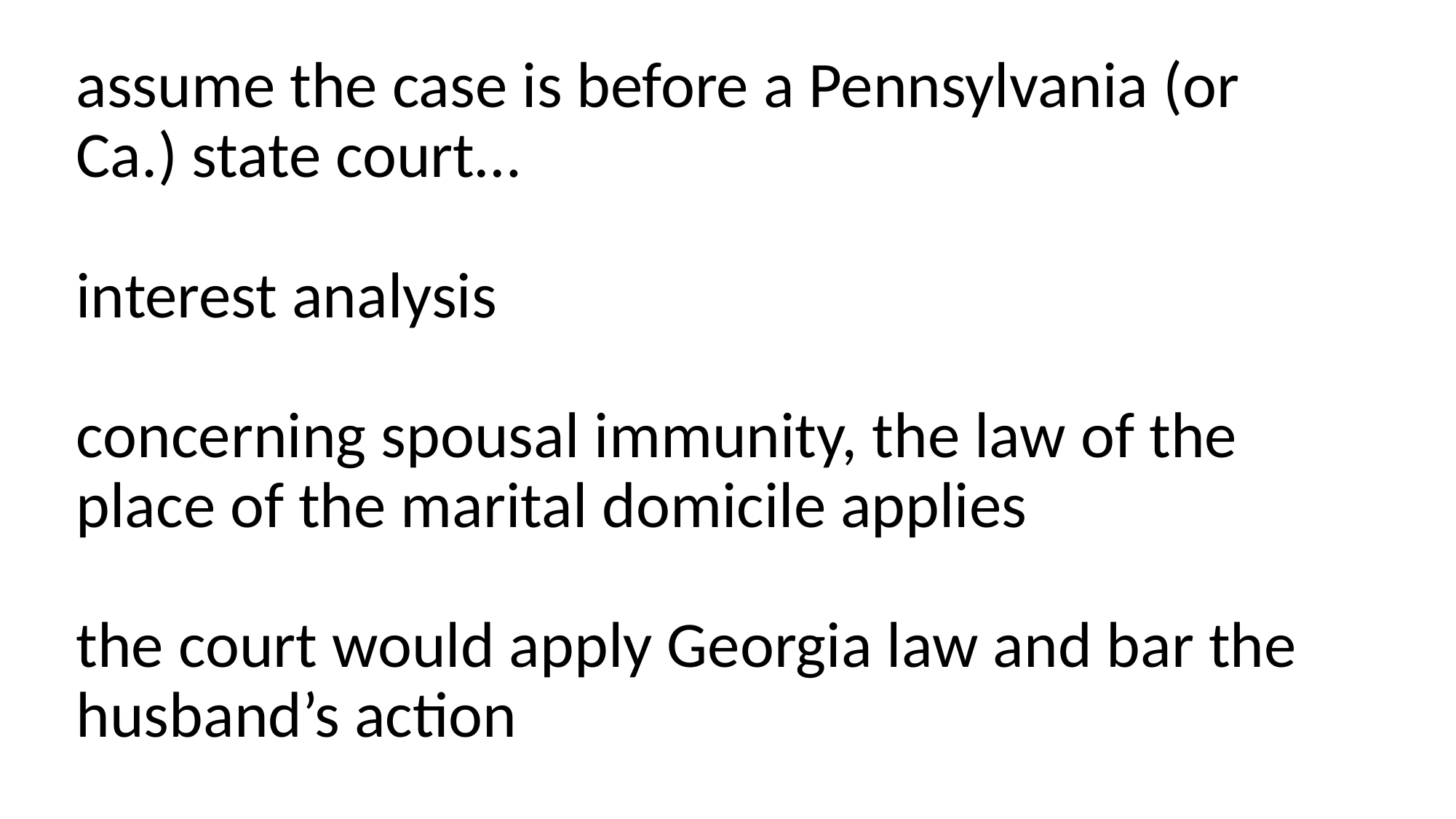

# assume the case is before a Pennsylvania (or Ca.) state court… interest analysis concerning spousal immunity, the law of the place of the marital domicile applies the court would apply Georgia law and bar the husband’s action